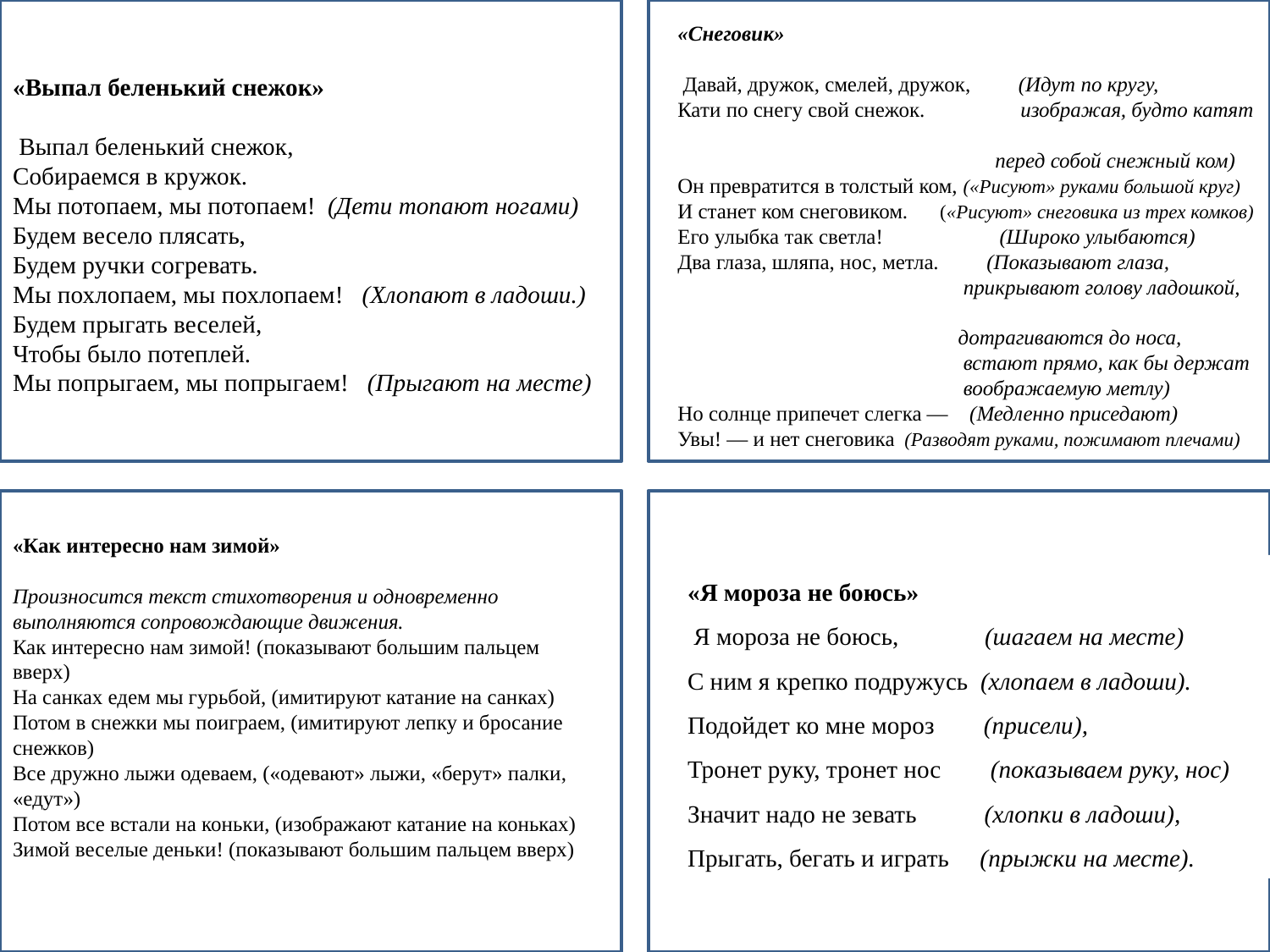

«Снеговик»

 Давай, дружок, смелей, дружок,         (Идут по кругу,
Кати по снегу свой снежок.                  изображая, будто катят
                                                            перед собой снежный ком)
Он превратится в толстый ком, («Рисуют» руками большой круг)
И станет ком снеговиком.      («Рисуют» снеговика из трех комков)
Его улыбка так светла!                      (Широко улыбаются)
Два глаза, шляпа, нос, метла.         (Показывают глаза,
                                                      прикрывают голову ладошкой,
                                                     дотрагиваются до носа,
                                                      встают прямо, как бы держат
                                                      воображаемую метлу)
Но солнце припечет слегка —    (Медленно приседают)
Увы! — и нет снеговика  (Разводят руками, пожимают плечами)

«Выпал беленький снежок»

 Выпал беленький снежок,
Собираемся в кружок.
Мы потопаем, мы потопаем!  (Дети топают ногами)
Будем весело плясать,
Будем ручки согревать.
Мы похлопаем, мы похлопаем!   (Хлопают в ладоши.)
Будем прыгать веселей,
Чтобы было потеплей.
Мы попрыгаем, мы попрыгаем!   (Прыгают на месте)

«Как интересно нам зимой»

Произносится текст стихотворения и одновременно выполняются сопровождающие движения.
Как интересно нам зимой! (показывают большим пальцем вверх)
На санках едем мы гурьбой, (имитируют катание на санках)
Потом в снежки мы поиграем, (имитируют лепку и бросание снежков)
Все дружно лыжи одеваем, («одевают» лыжи, «берут» палки, «едут»)
Потом все встали на коньки, (изображают катание на коньках)
Зимой веселые деньки! (показывают большим пальцем вверх)

«Я мороза не боюсь»
 Я мороза не боюсь,              (шагаем на месте)
С ним я крепко подружусь  (хлопаем в ладоши).
Подойдет ко мне мороз        (присели),
Тронет руку, тронет нос        (показываем руку, нос)
Значит надо не зевать           (хлопки в ладоши),
Прыгать, бегать и играть     (прыжки на месте).